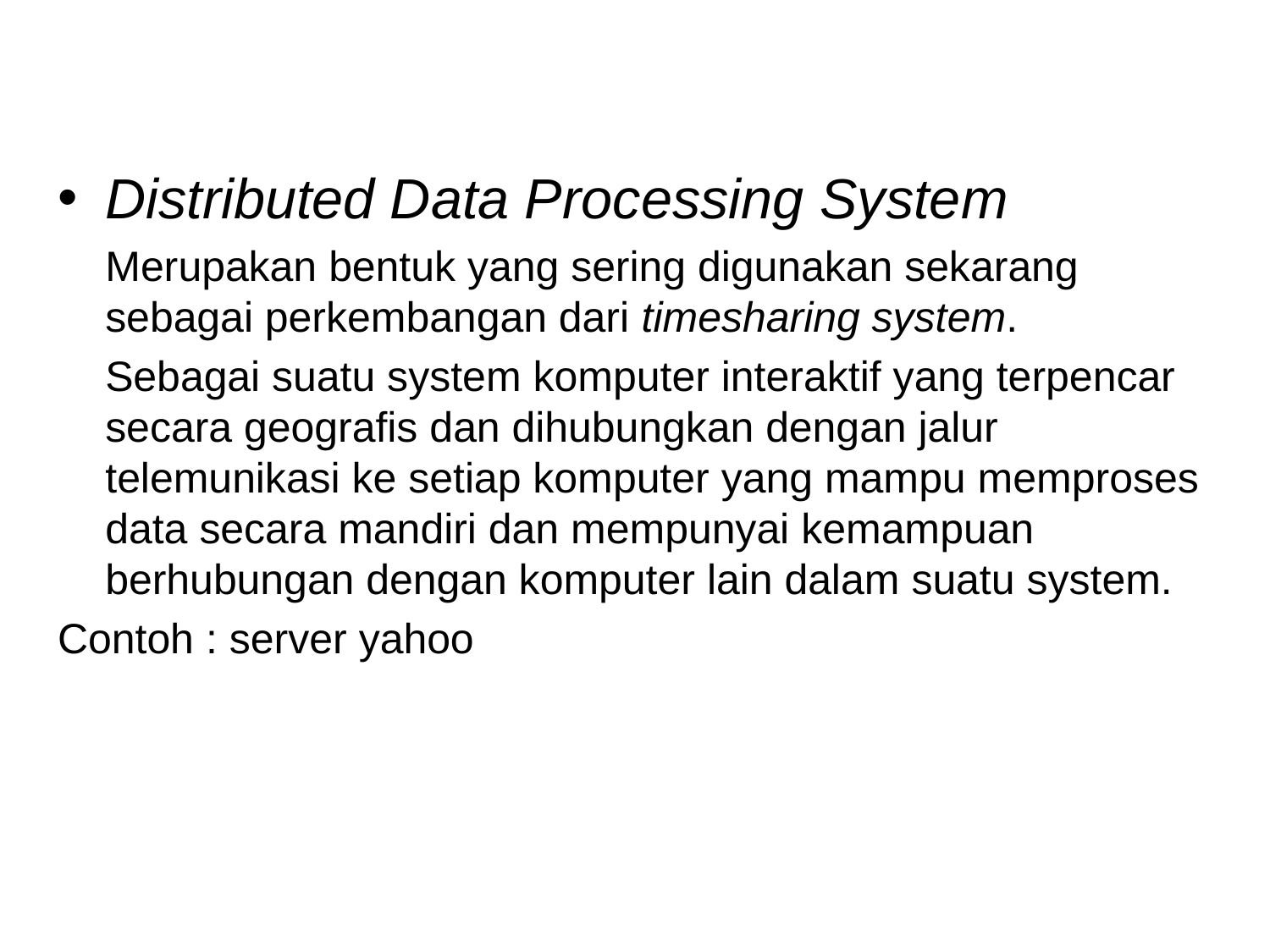

Distributed Data Processing System
	Merupakan bentuk yang sering digunakan sekarang sebagai perkembangan dari timesharing system.
	Sebagai suatu system komputer interaktif yang terpencar secara geografis dan dihubungkan dengan jalur telemunikasi ke setiap komputer yang mampu memproses data secara mandiri dan mempunyai kemampuan berhubungan dengan komputer lain dalam suatu system.
Contoh : server yahoo